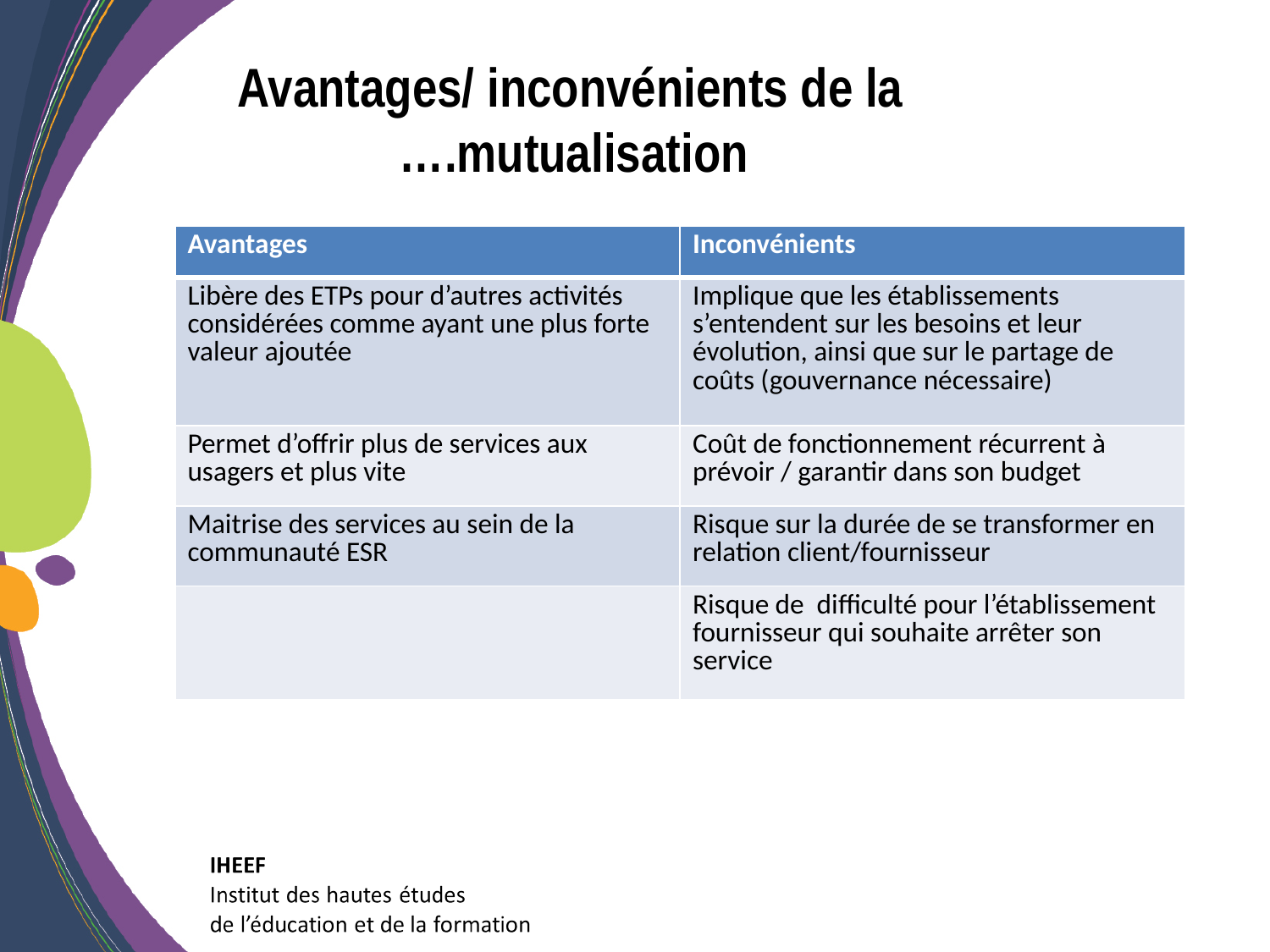

Avantages/ inconvénients de la
             ….mutualisation
| Avantages | Inconvénients |
| --- | --- |
| Libère des ETPs pour d’autres activités considérées comme ayant une plus forte valeur ajoutée | Implique que les établissements s’entendent sur les besoins et leur évolution, ainsi que sur le partage de coûts (gouvernance nécessaire) |
| Permet d’offrir plus de services aux usagers et plus vite | Coût de fonctionnement récurrent à prévoir / garantir dans son budget |
| Maitrise des services au sein de la communauté ESR | Risque sur la durée de se transformer en relation client/fournisseur |
|  | Risque de difficulté pour l’établissement fournisseur qui souhaite arrêter son service |